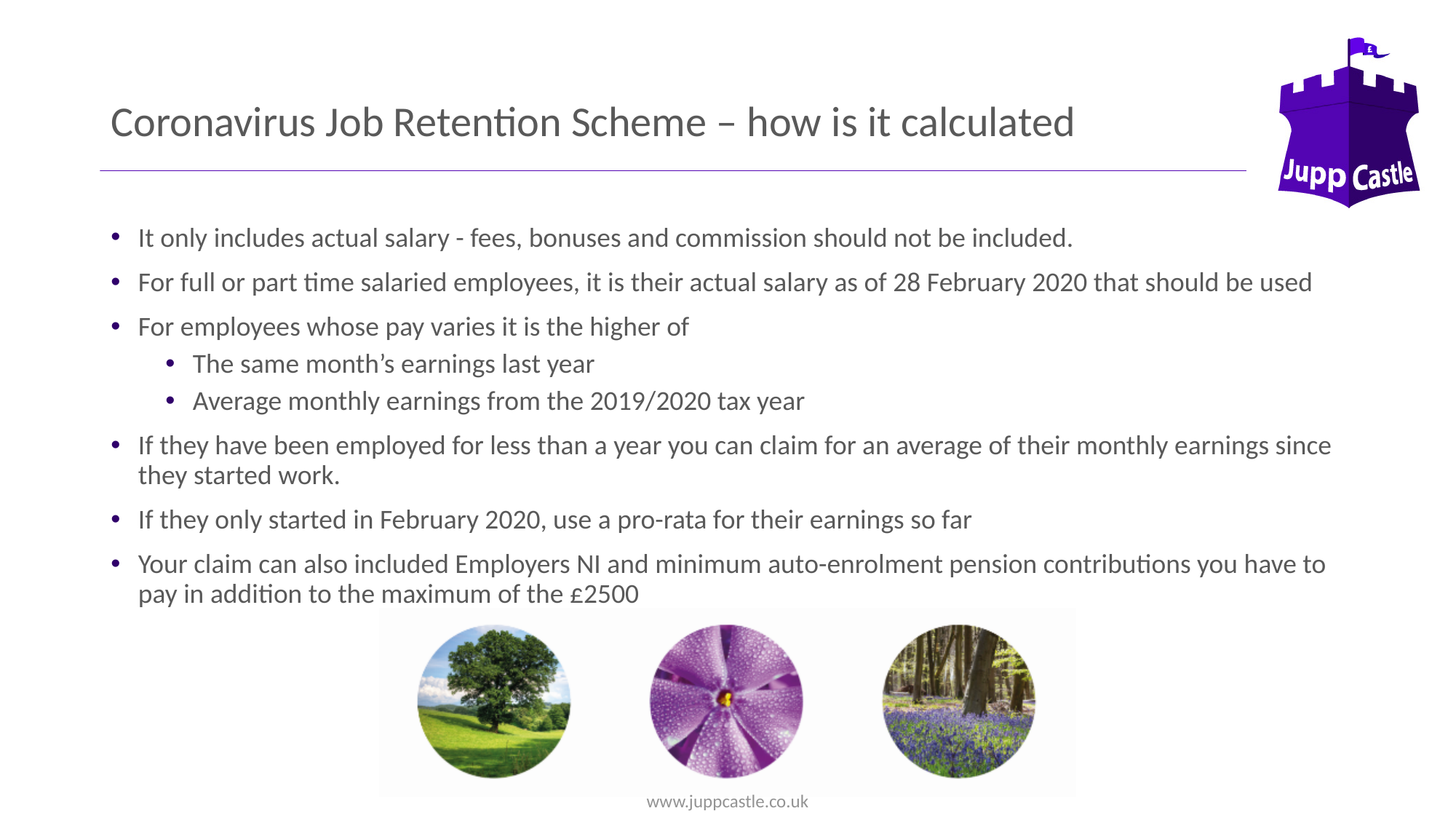

# Coronavirus Job Retention Scheme – how is it calculated
It only includes actual salary - fees, bonuses and commission should not be included.
For full or part time salaried employees, it is their actual salary as of 28 February 2020 that should be used
For employees whose pay varies it is the higher of
The same month’s earnings last year
Average monthly earnings from the 2019/2020 tax year
If they have been employed for less than a year you can claim for an average of their monthly earnings since they started work.
If they only started in February 2020, use a pro-rata for their earnings so far
Your claim can also included Employers NI and minimum auto-enrolment pension contributions you have to pay in addition to the maximum of the £2500
www.juppcastle.co.uk